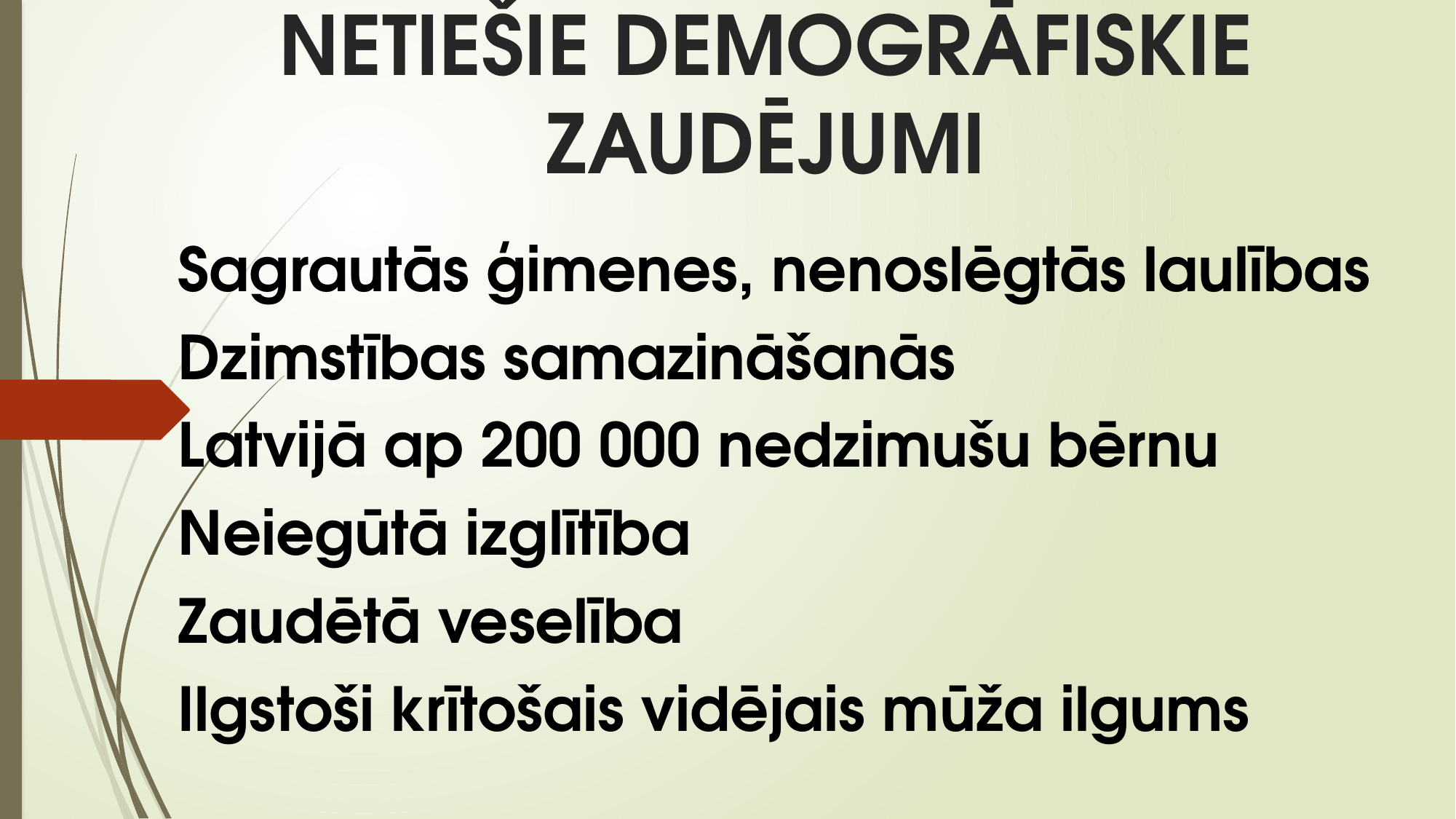

# NETIEŠIE DEMOGRĀFISKIE ZAUDĒJUMI
Sagrautās ģimenes, nenoslēgtās laulības
Dzimstības samazināšanās
Latvijā ap 200 000 nedzimušu bērnu
Neiegūtā izglītība
Zaudētā veselība
Ilgstoši krītošais vidējais mūža ilgums